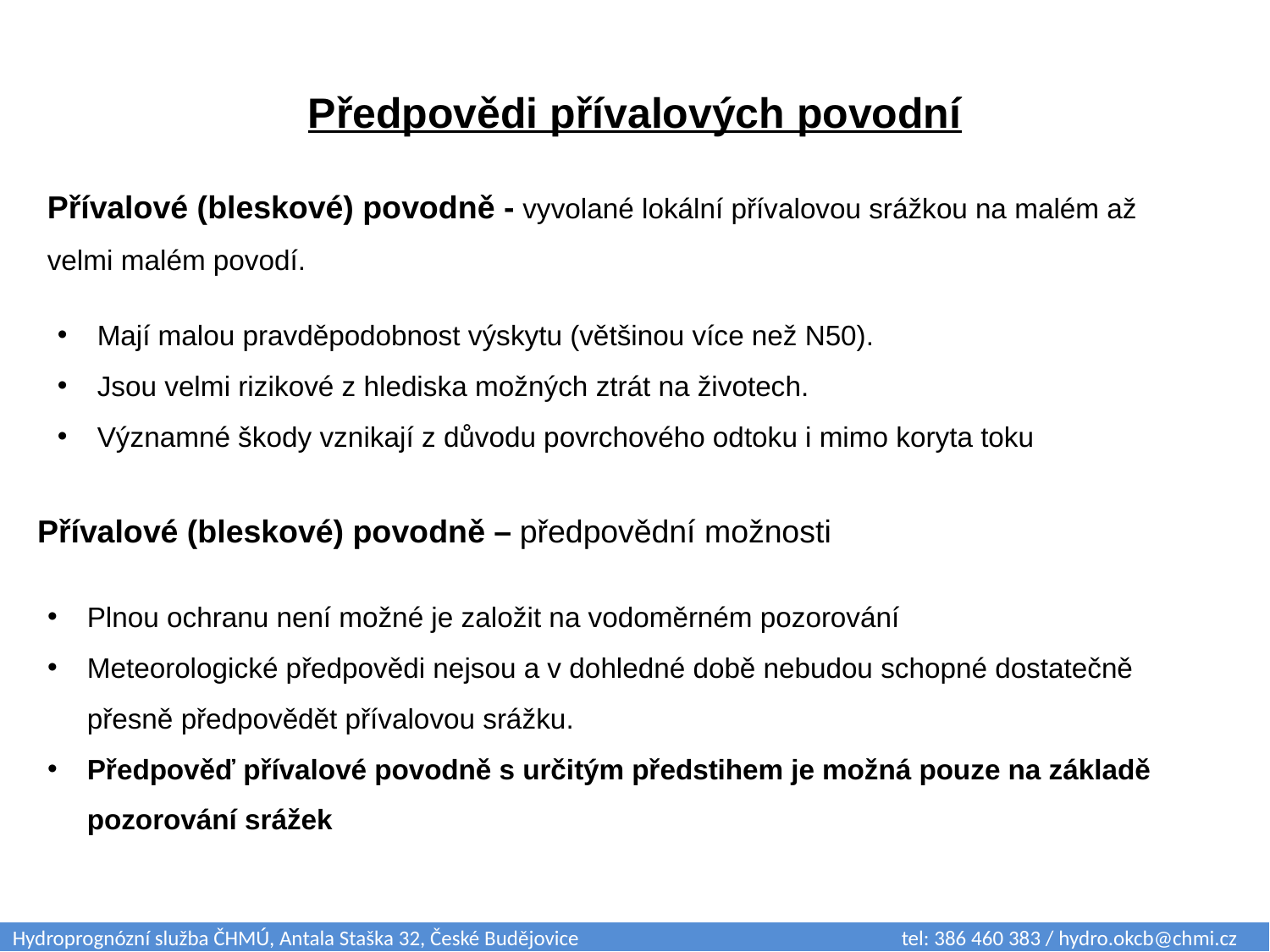

# Předpovědi přívalových povodní
Přívalové (bleskové) povodně - vyvolané lokální přívalovou srážkou na malém až velmi malém povodí.
Mají malou pravděpodobnost výskytu (většinou více než N50).
Jsou velmi rizikové z hlediska možných ztrát na životech.
Významné škody vznikají z důvodu povrchového odtoku i mimo koryta toku
Přívalové (bleskové) povodně – předpovědní možnosti
Plnou ochranu není možné je založit na vodoměrném pozorování
Meteorologické předpovědi nejsou a v dohledné době nebudou schopné dostatečně přesně předpovědět přívalovou srážku.
Předpověď přívalové povodně s určitým předstihem je možná pouze na základě pozorování srážek
Hydroprognózní služba ČHMÚ, Antala Staška 32, České Budějovice       			tel: 386 460 383 / hydro.okcb@chmi.cz